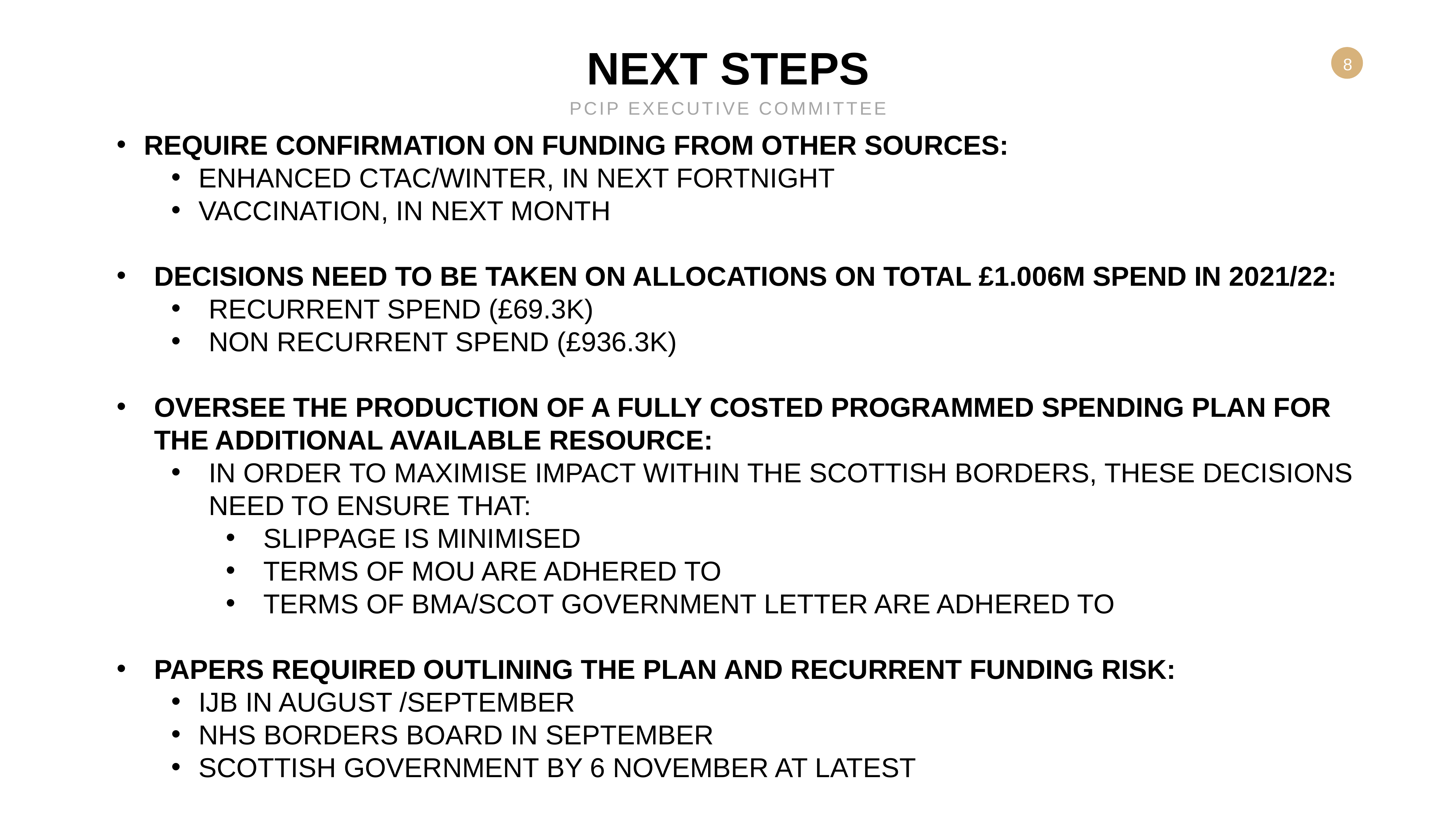

NEXT STEPS
PCIP EXECUTIVE COMMITTEE
REQUIRE CONFIRMATION ON FUNDING FROM OTHER SOURCES:
ENHANCED CTAC/WINTER, IN NEXT FORTNIGHT
VACCINATION, IN NEXT MONTH

DECISIONS NEED TO BE TAKEN ON ALLOCATIONS ON TOTAL £1.006M SPEND IN 2021/22:
RECURRENT SPEND (£69.3K)
NON RECURRENT SPEND (£936.3K)

OVERSEE THE PRODUCTION OF A FULLY COSTED PROGRAMMED SPENDING PLAN FOR THE ADDITIONAL AVAILABLE RESOURCE:
IN ORDER TO MAXIMISE IMPACT WITHIN THE SCOTTISH BORDERS, THESE DECISIONS NEED TO ENSURE THAT:
SLIPPAGE IS MINIMISED
TERMS OF MOU ARE ADHERED TO
TERMS OF BMA/SCOT GOVERNMENT LETTER ARE ADHERED TO

PAPERS REQUIRED OUTLINING THE PLAN AND RECURRENT FUNDING RISK:
IJB IN AUGUST /SEPTEMBER
NHS BORDERS BOARD IN SEPTEMBER
SCOTTISH GOVERNMENT BY 6 NOVEMBER AT LATEST